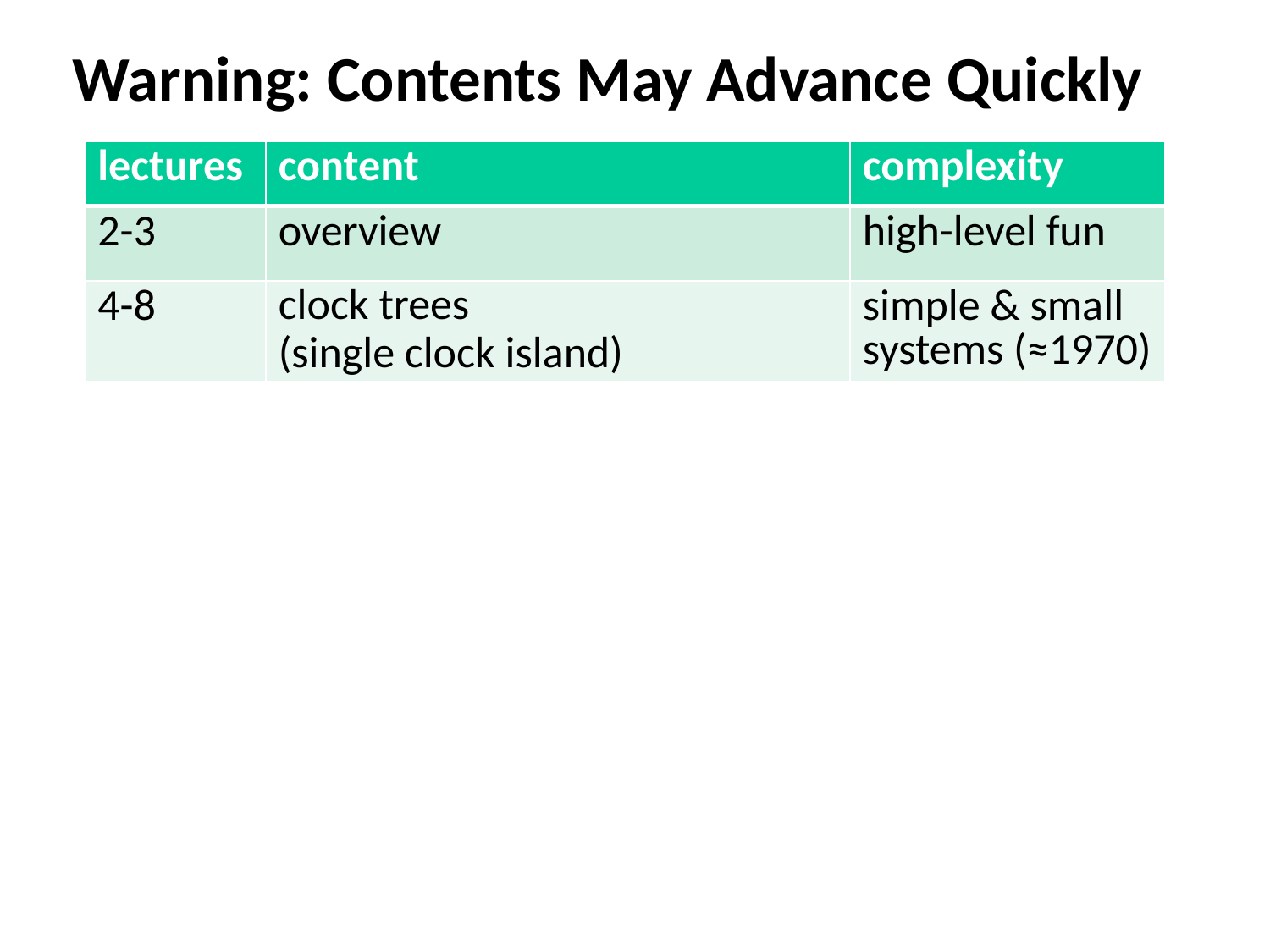

Warning: Contents May Advance Quickly
| lectures | content | complexity |
| --- | --- | --- |
| 2-3 | overview | high-level fun |
| 4-8 | clock trees (single clock island) | simple & small systems (≈1970) |